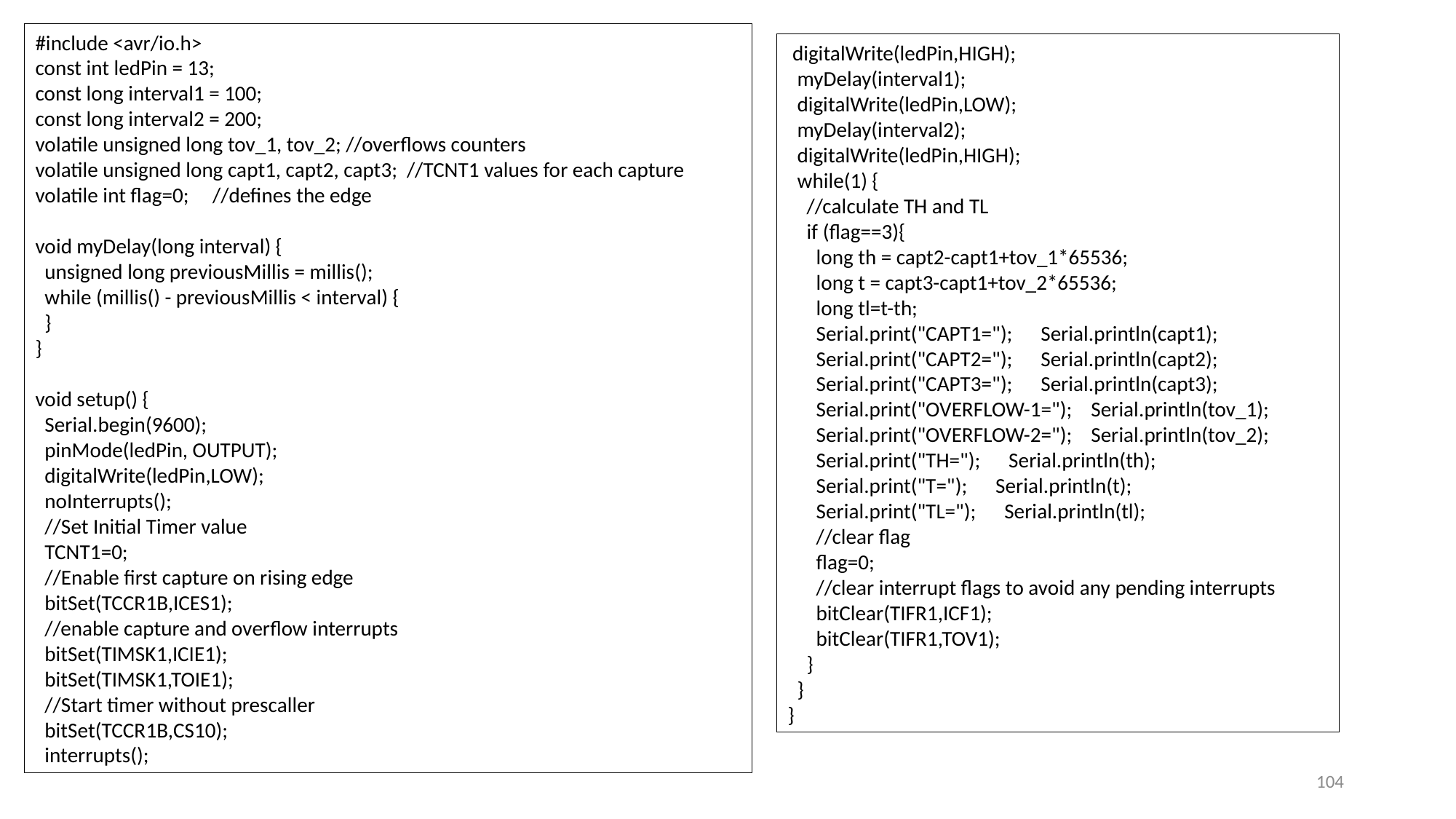

#include <avr/io.h>
const int ledPin = 13;
const long interval1 = 100;
const long interval2 = 200;
volatile unsigned long tov_1, tov_2; //overflows counters
volatile unsigned long capt1, capt2, capt3;  //TCNT1 values for each capture
volatile int flag=0;     //defines the edge

void myDelay(long interval) {
  unsigned long previousMillis = millis();
  while (millis() - previousMillis < interval) {
  }
}

void setup() {
  Serial.begin(9600);
  pinMode(ledPin, OUTPUT);
  digitalWrite(ledPin,LOW);
  noInterrupts();
  //Set Initial Timer value
  TCNT1=0;
  //Enable first capture on rising edge
  bitSet(TCCR1B,ICES1);
  //enable capture and overflow interrupts
  bitSet(TIMSK1,ICIE1);
  bitSet(TIMSK1,TOIE1);
  //Start timer without prescaller
  bitSet(TCCR1B,CS10);
  interrupts();
 digitalWrite(ledPin,HIGH);
  myDelay(interval1);
  digitalWrite(ledPin,LOW);
  myDelay(interval2);
  digitalWrite(ledPin,HIGH);
  while(1) {
    //calculate TH and TL
    if (flag==3){
      long th = capt2-capt1+tov_1*65536;
      long t = capt3-capt1+tov_2*65536;
      long tl=t-th;
      Serial.print("CAPT1=");      Serial.println(capt1);
      Serial.print("CAPT2=");      Serial.println(capt2);
      Serial.print("CAPT3=");      Serial.println(capt3);
      Serial.print("OVERFLOW-1=");    Serial.println(tov_1);
      Serial.print("OVERFLOW-2=");    Serial.println(tov_2);
      Serial.print("TH=");      Serial.println(th);
      Serial.print("T=");      Serial.println(t);
      Serial.print("TL=");      Serial.println(tl);
      //clear flag
      flag=0;
      //clear interrupt flags to avoid any pending interrupts
      bitClear(TIFR1,ICF1);
      bitClear(TIFR1,TOV1);
    }
  }
}
104